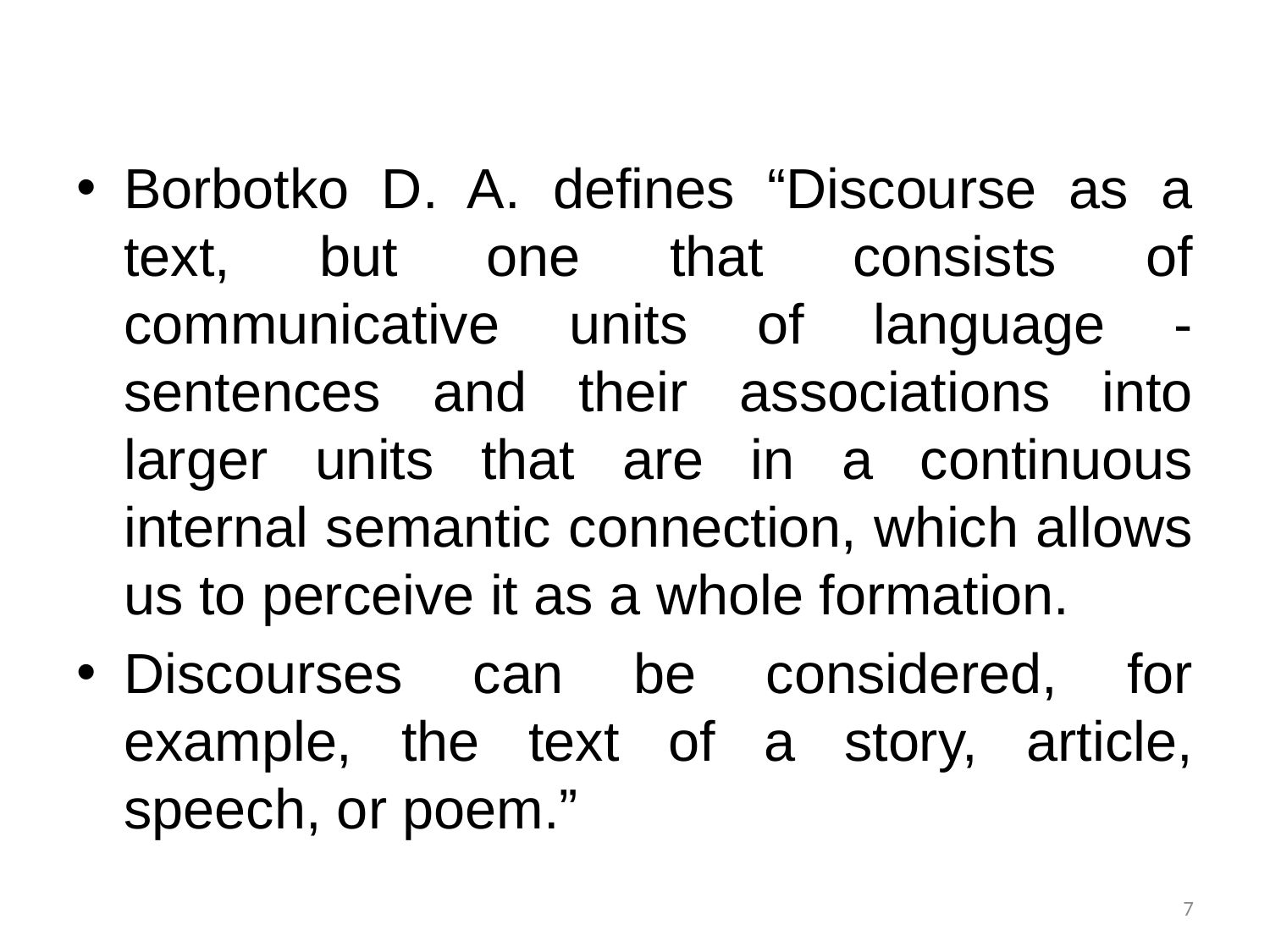

Borbotko D. A. defines “Discourse as a text, but one that consists of communicative units of language - sentences and their associations into larger units that are in a continuous internal semantic connection, which allows us to perceive it as a whole formation.
Discourses can be considered, for example, the text of a story, article, speech, or poem.”

7